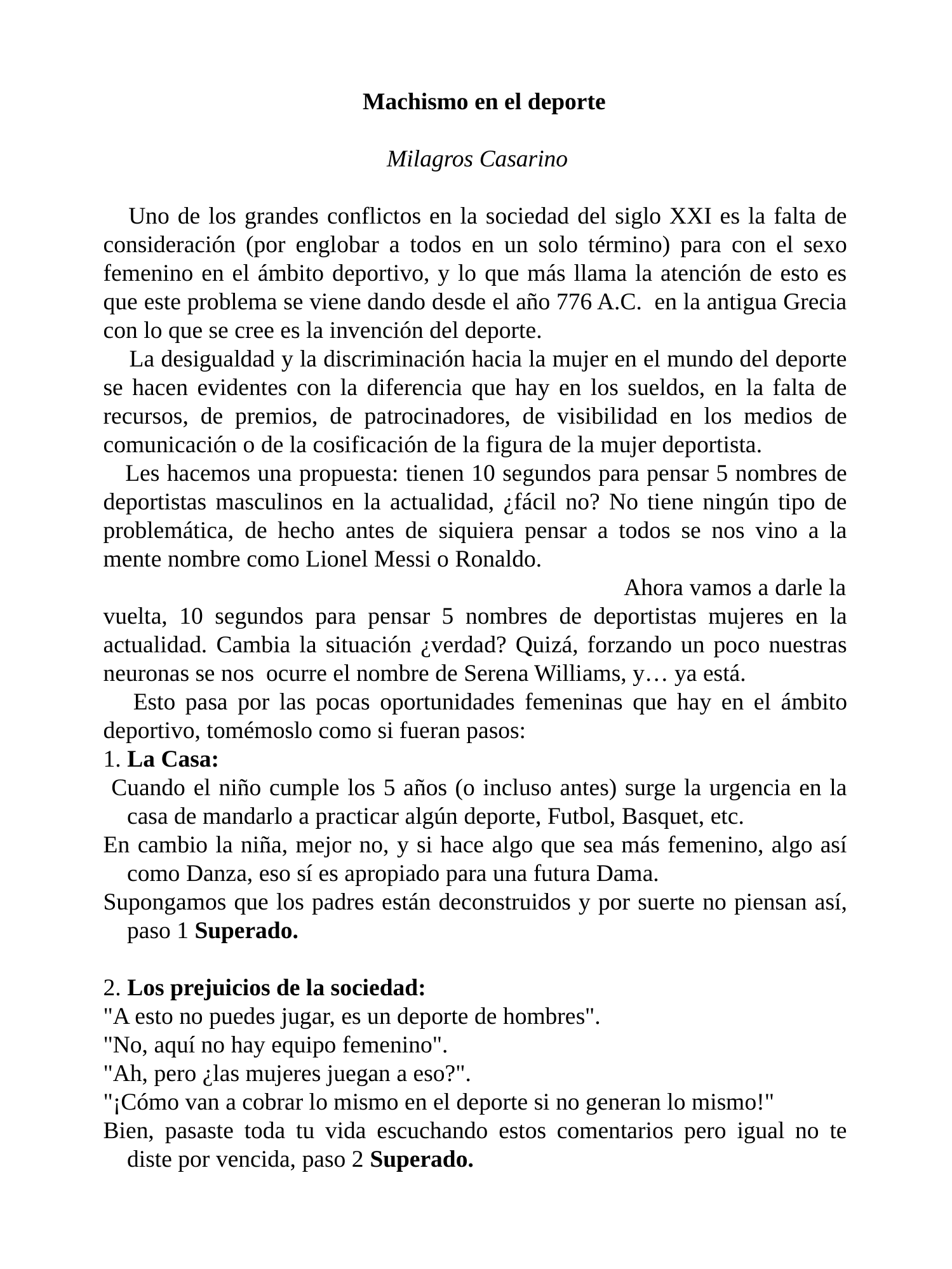

Machismo en el deporte

                                               Milagros Casarino

   Uno de los grandes conflictos en la sociedad del siglo XXI es la falta de consideración (por englobar a todos en un solo término) para con el sexo femenino en el ámbito deportivo, y lo que más llama la atención de esto es que este problema se viene dando desde el año 776 A.C.  en la antigua Grecia con lo que se cree es la invención del deporte.
    La desigualdad y la discriminación hacia la mujer en el mundo del deporte se hacen evidentes con la diferencia que hay en los sueldos, en la falta de recursos, de premios, de patrocinadores, de visibilidad en los medios de comunicación o de la cosificación de la figura de la mujer deportista.
   Les hacemos una propuesta: tienen 10 segundos para pensar 5 nombres de deportistas masculinos en la actualidad, ¿fácil no? No tiene ningún tipo de problemática, de hecho antes de siquiera pensar a todos se nos vino a la mente nombre como Lionel Messi o Ronaldo.                                                                                                                                      Ahora vamos a darle la vuelta, 10 segundos para pensar 5 nombres de deportistas mujeres en la actualidad. Cambia la situación ¿verdad? Quizá, forzando un poco nuestras neuronas se nos  ocurre el nombre de Serena Williams, y… ya está.
   Esto pasa por las pocas oportunidades femeninas que hay en el ámbito deportivo, tomémoslo como si fueran pasos:
1. La Casa:
 Cuando el niño cumple los 5 años (o incluso antes) surge la urgencia en la casa de mandarlo a practicar algún deporte, Futbol, Basquet, etc.
En cambio la niña, mejor no, y si hace algo que sea más femenino, algo así como Danza, eso sí es apropiado para una futura Dama.
Supongamos que los padres están deconstruidos y por suerte no piensan así, paso 1 Superado.

2. Los prejuicios de la sociedad:
"A esto no puedes jugar, es un deporte de hombres".
"No, aquí no hay equipo femenino".
"Ah, pero ¿las mujeres juegan a eso?".
"¡Cómo van a cobrar lo mismo en el deporte si no generan lo mismo!"
Bien, pasaste toda tu vida escuchando estos comentarios pero igual no te diste por vencida, paso 2 Superado.